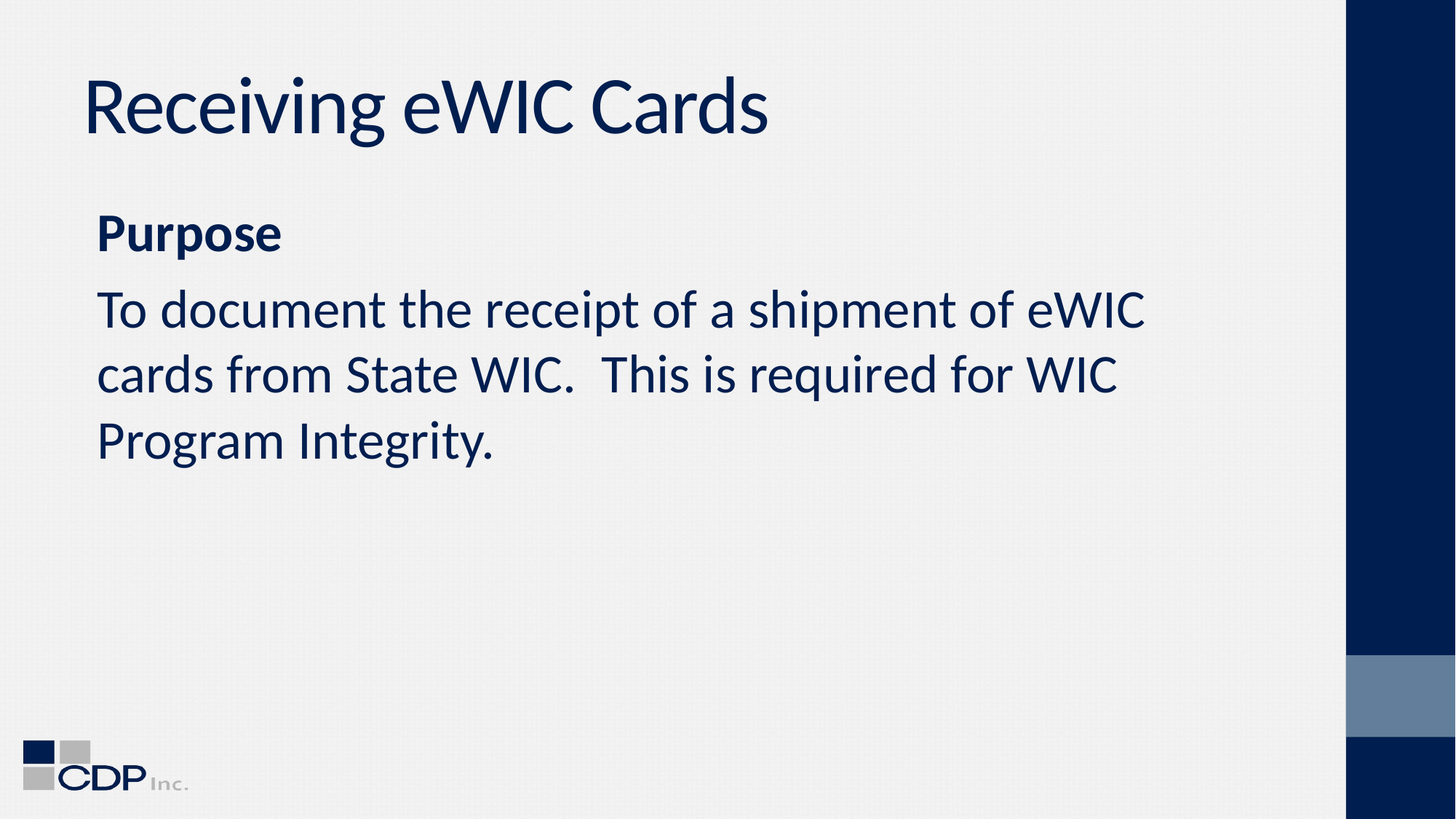

# Receiving eWIC Cards
Purpose
To document the receipt of a shipment of eWIC cards from State WIC.  This is required for WIC Program Integrity.